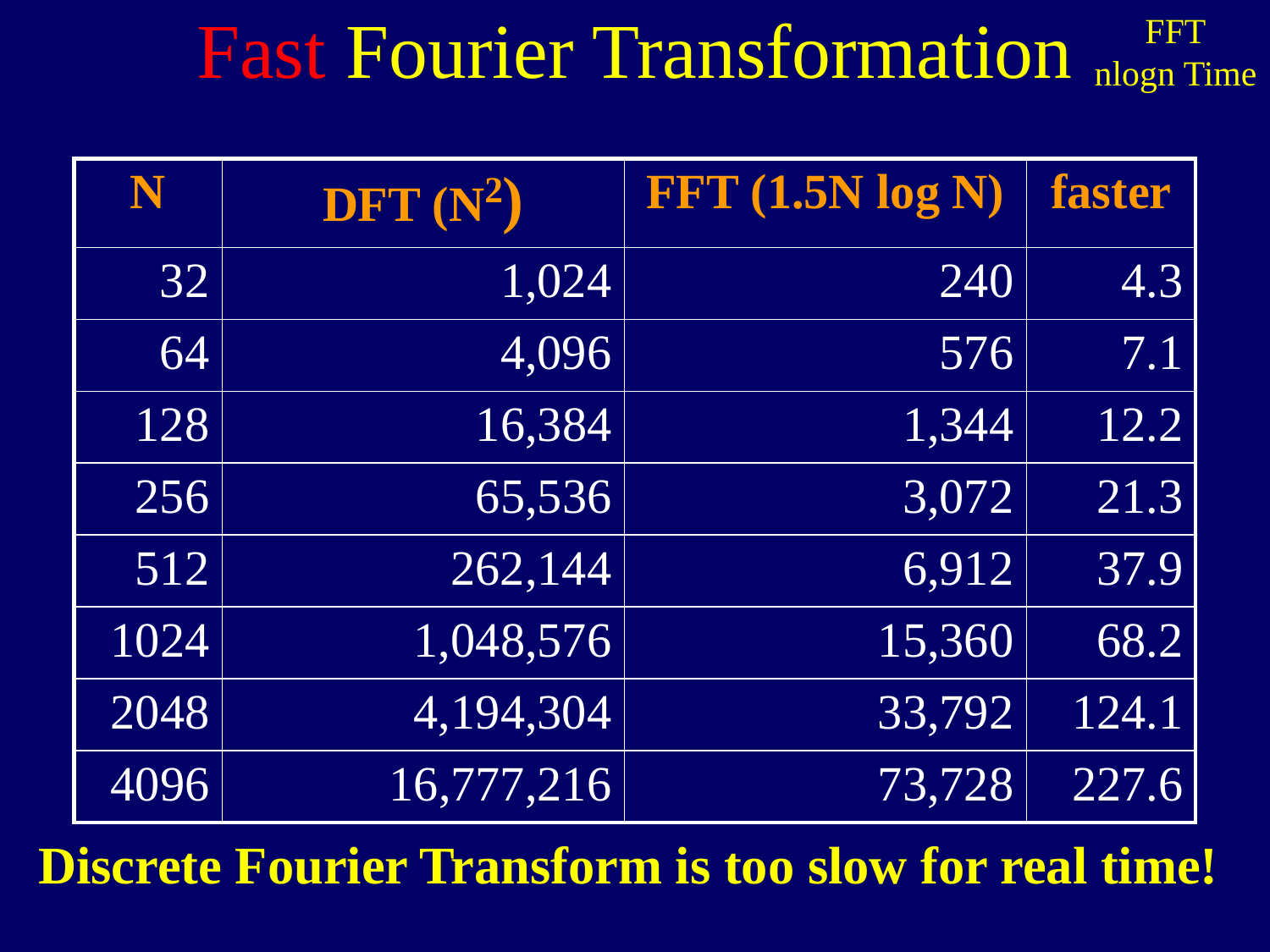

Fast Fourier Transformation
FFT
nlogn Time
| N | DFT (N2) | FFT (1.5N log N) | faster |
| --- | --- | --- | --- |
| 32 | 1,024 | 240 | 4.3 |
| 64 | 4,096 | 576 | 7.1 |
| 128 | 16,384 | 1,344 | 12.2 |
| 256 | 65,536 | 3,072 | 21.3 |
| 512 | 262,144 | 6,912 | 37.9 |
| 1024 | 1,048,576 | 15,360 | 68.2 |
| 2048 | 4,194,304 | 33,792 | 124.1 |
| 4096 | 16,777,216 | 73,728 | 227.6 |
Discrete Fourier Transform is too slow for real time!